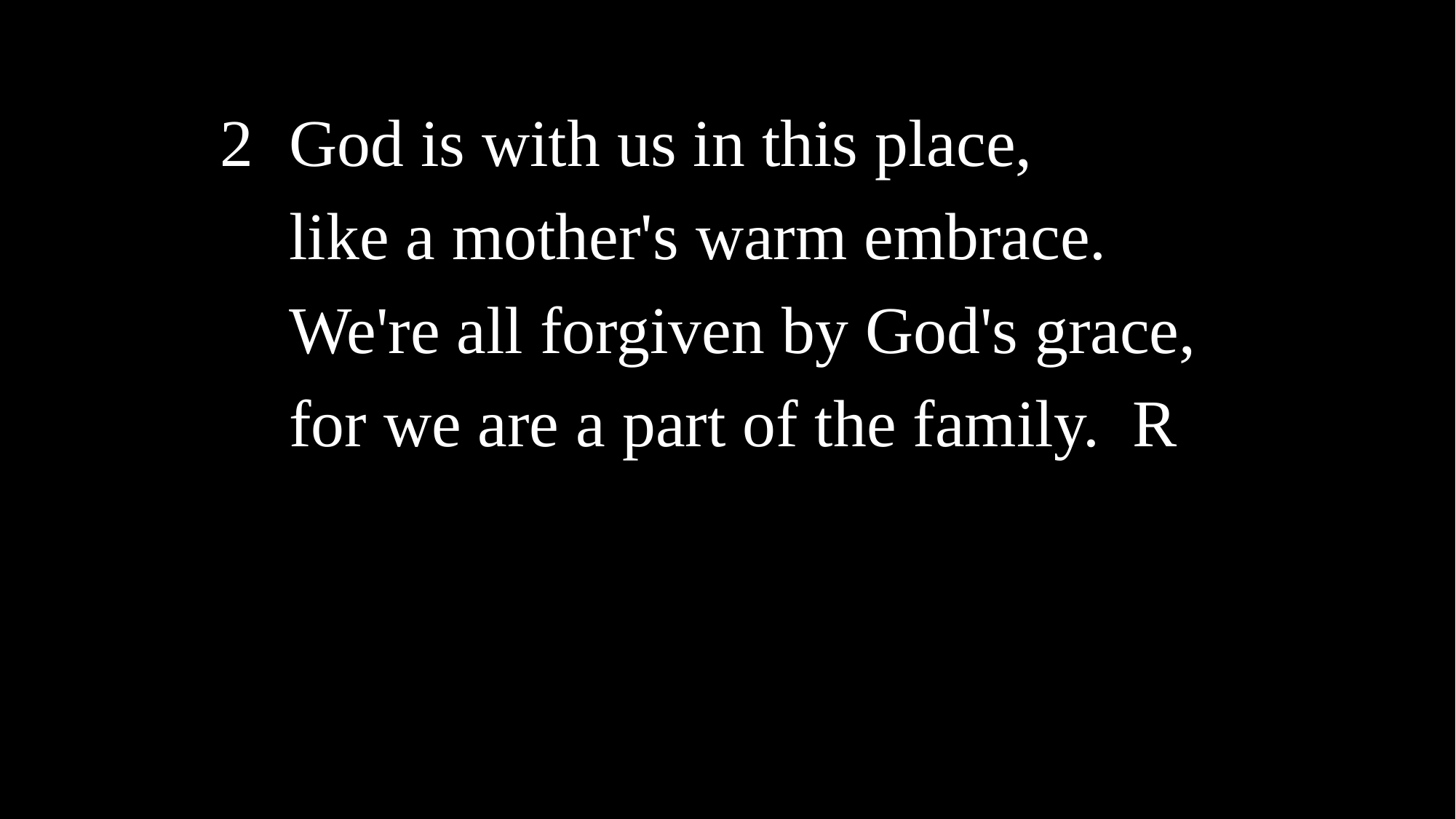

2	God is with us in this place,
	like a mother's warm embrace.
	We're all forgiven by God's grace,
	for we are a part of the family.  R